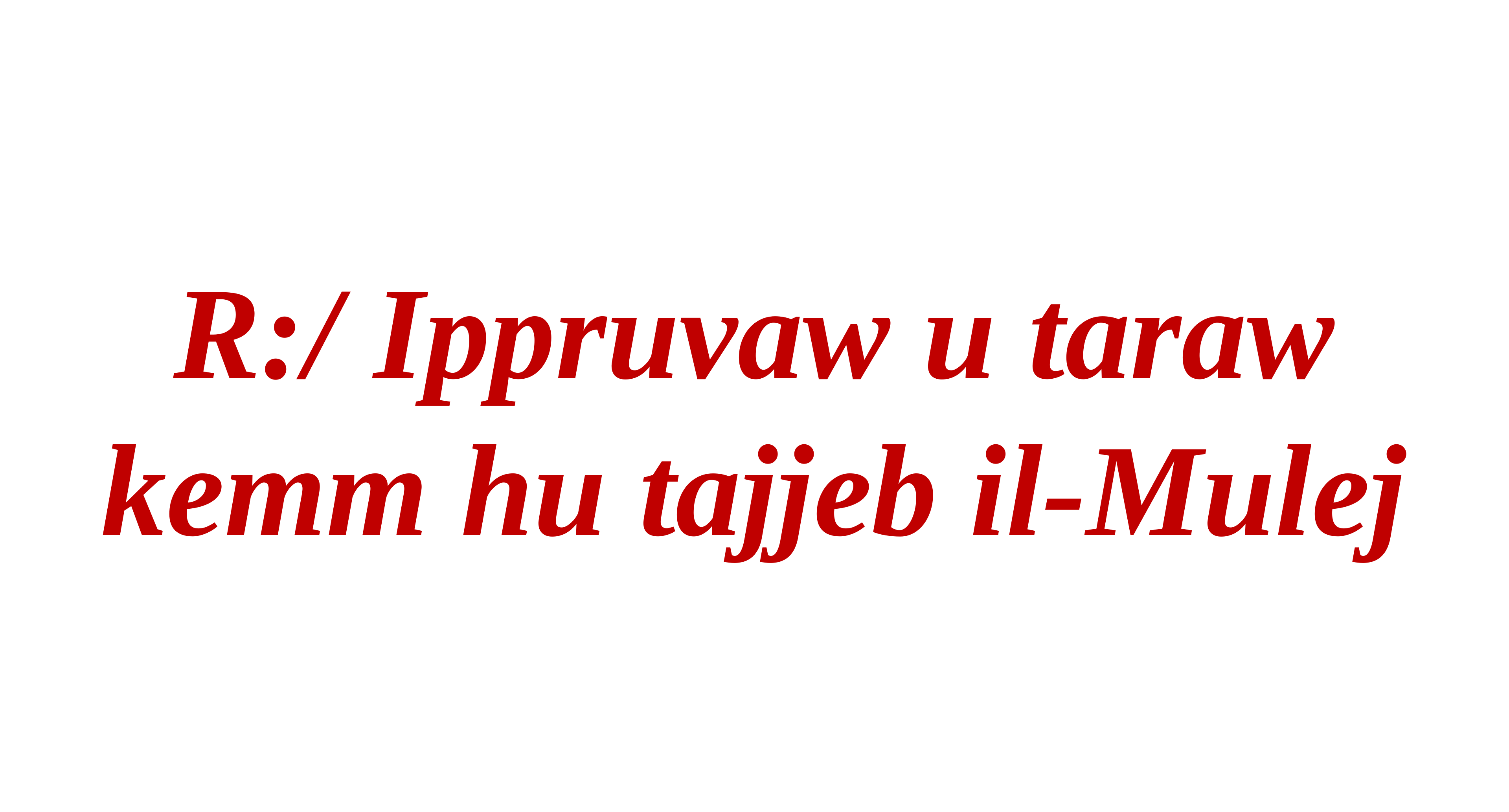

R:/ Ippruvaw u taraw kemm hu tajjeb il-Mulej